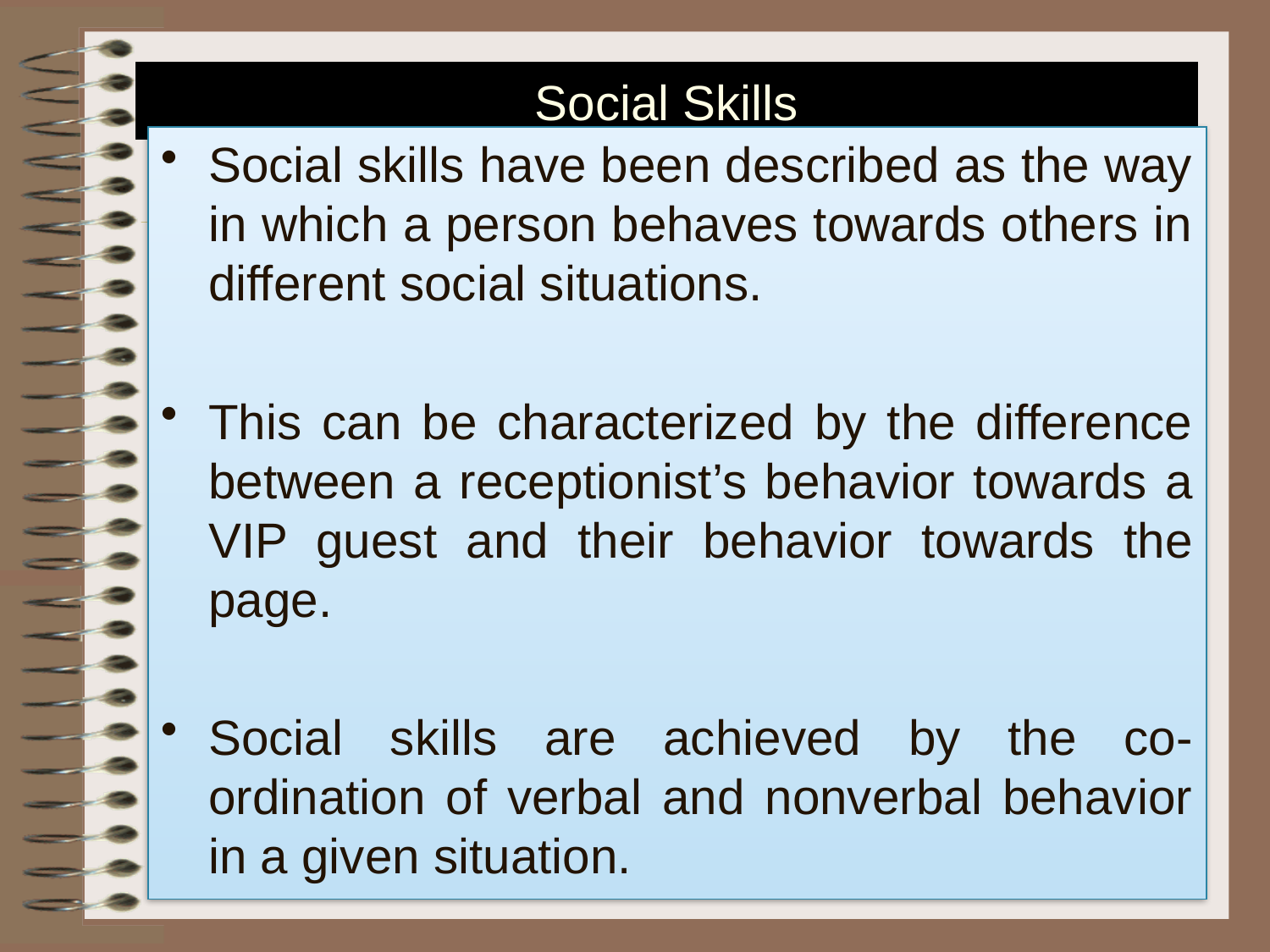

# Social Skills
Social skills have been described as the way in which a person behaves towards others in different social situations.

This can be characterized by the difference between a receptionist’s behavior towards a VIP guest and their behavior towards the page.

Social skills are achieved by the co-ordination of verbal and nonverbal behavior in a given situation.